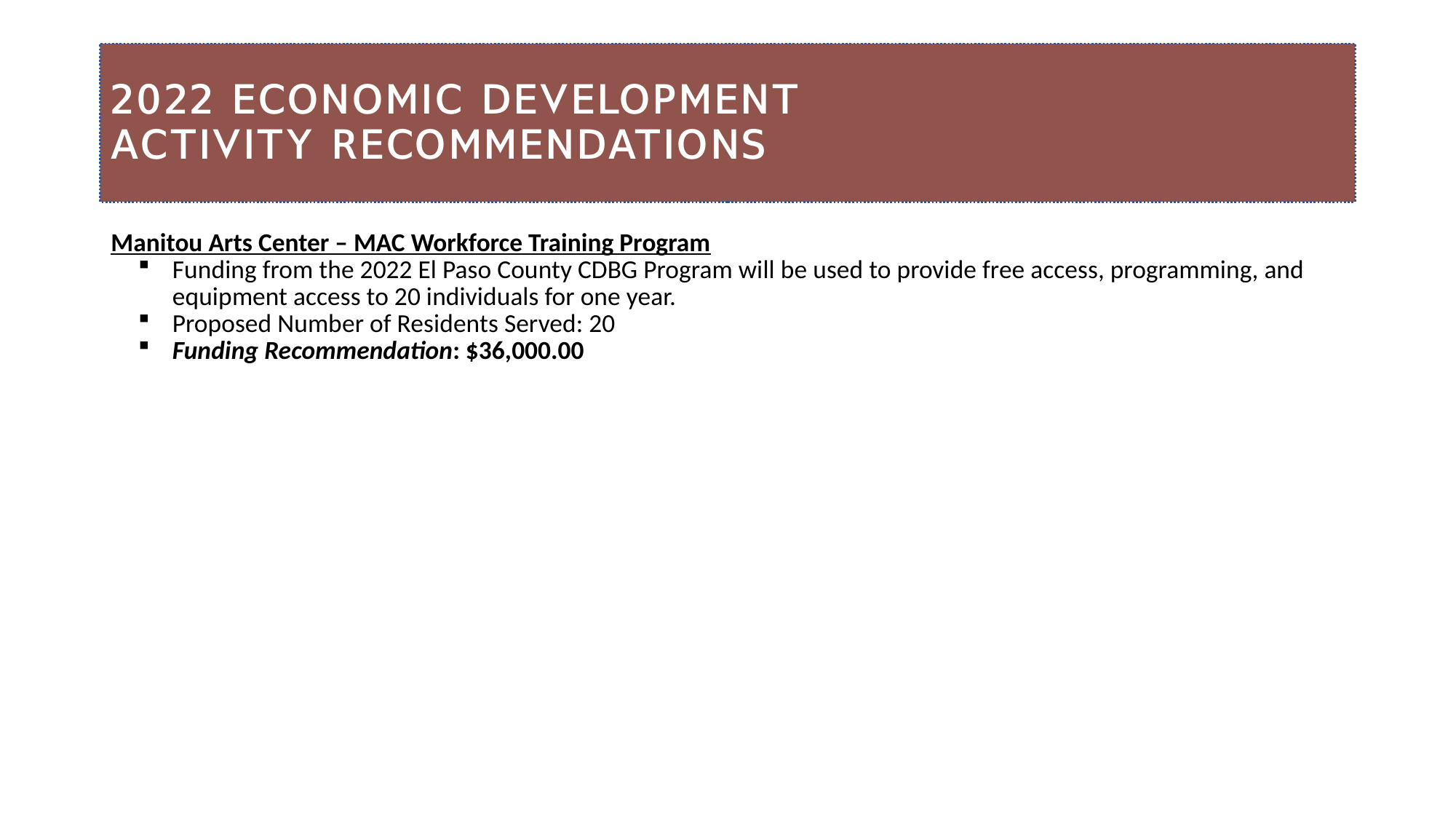

# 2022 economic development activity recommendations
Manitou Arts Center – MAC Workforce Training Program
Funding from the 2022 El Paso County CDBG Program will be used to provide free access, programming, and equipment access to 20 individuals for one year.
Proposed Number of Residents Served: 20
Funding Recommendation: $36,000.00